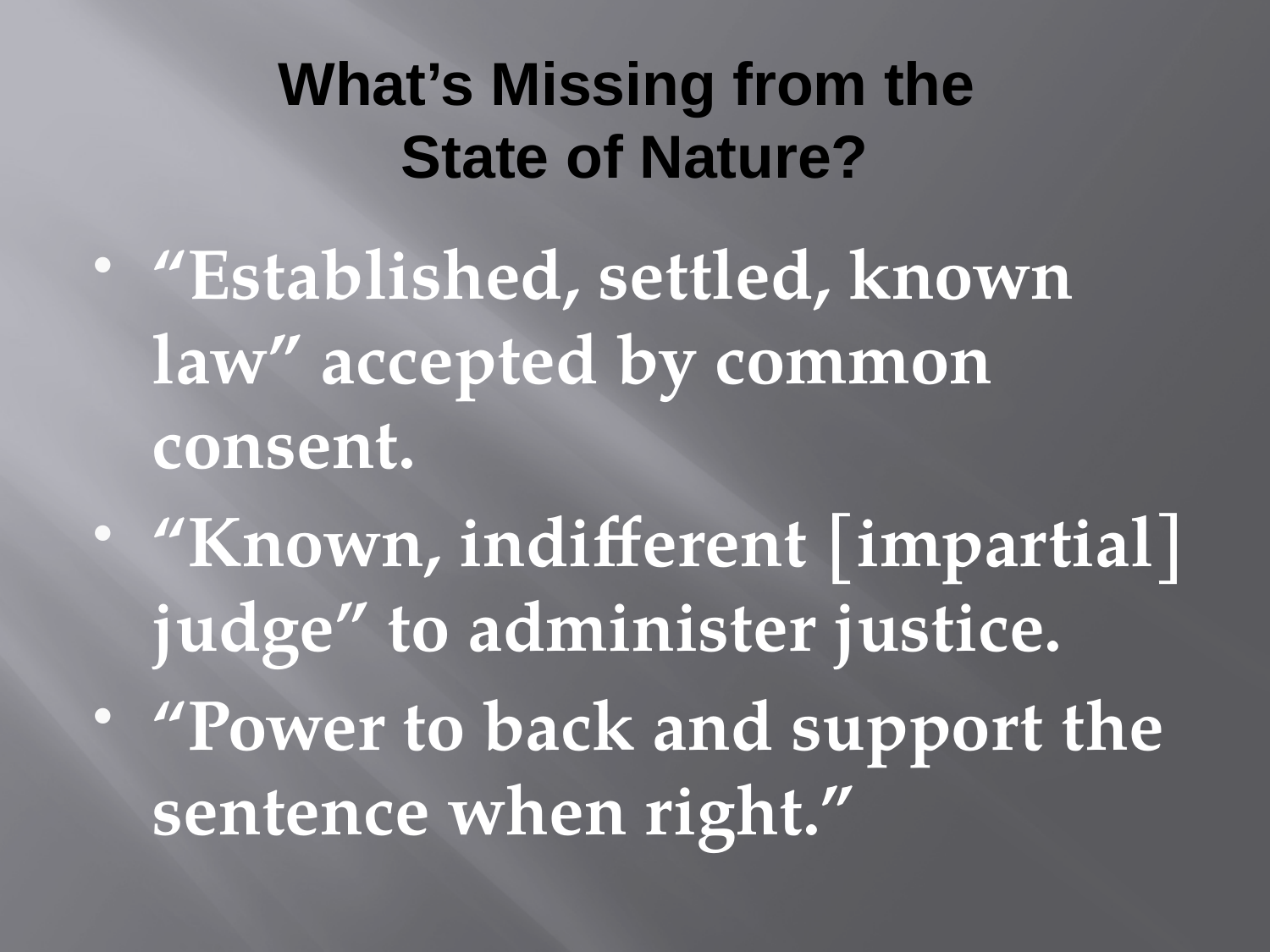

# What’s Missing from the State of Nature?
“Established, settled, known law” accepted by common consent.
“Known, indifferent [impartial] judge” to administer justice.
“Power to back and support the sentence when right.”